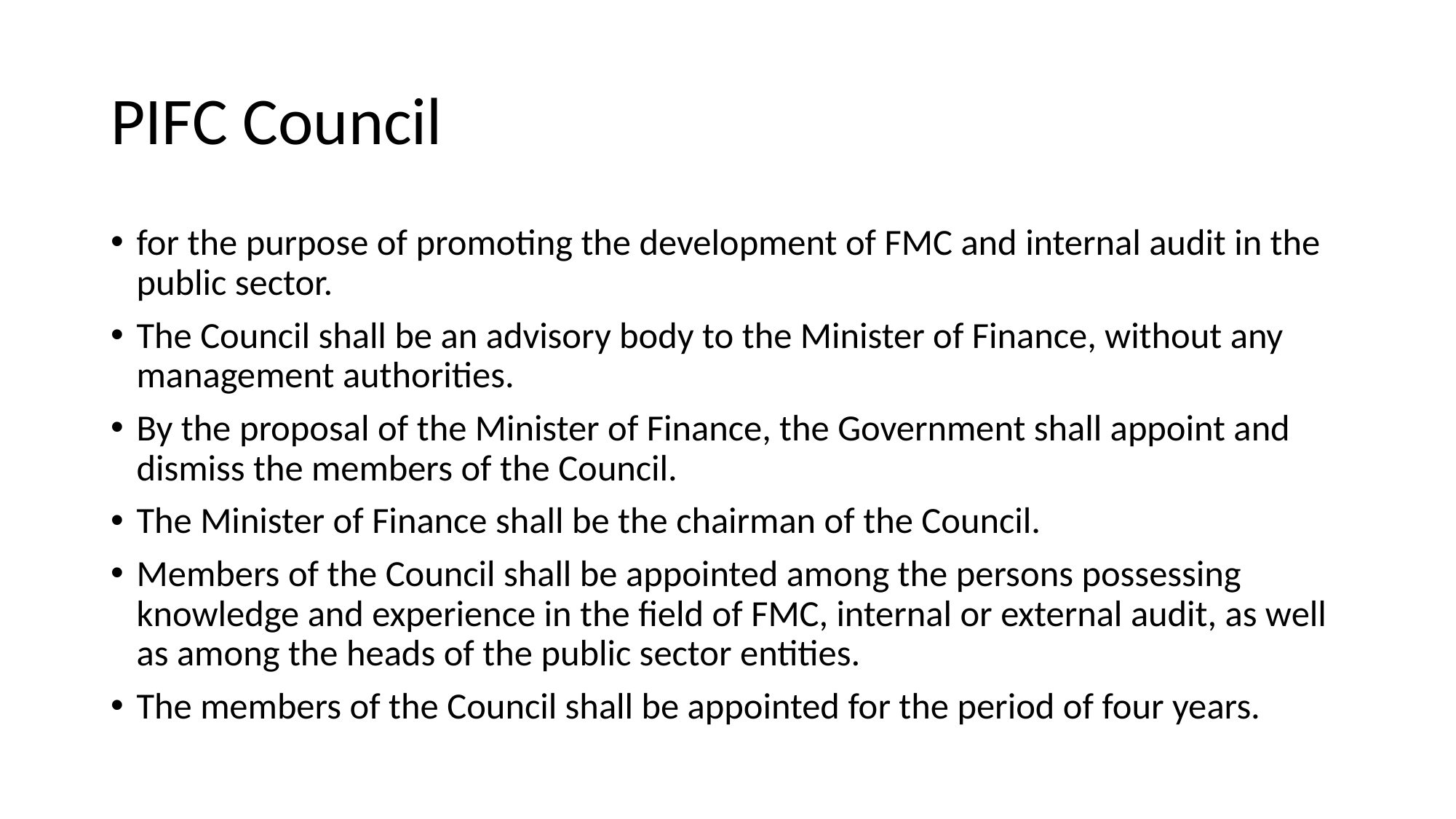

# PIFC Council
for the purpose of promoting the development of FMC and internal audit in the public sector.
The Council shall be an advisory body to the Minister of Finance, without any management authorities.
By the proposal of the Minister of Finance, the Government shall appoint and dismiss the members of the Council.
The Minister of Finance shall be the chairman of the Council.
Members of the Council shall be appointed among the persons possessing knowledge and experience in the field of FMC, internal or external audit, as well as among the heads of the public sector entities.
The members of the Council shall be appointed for the period of four years.